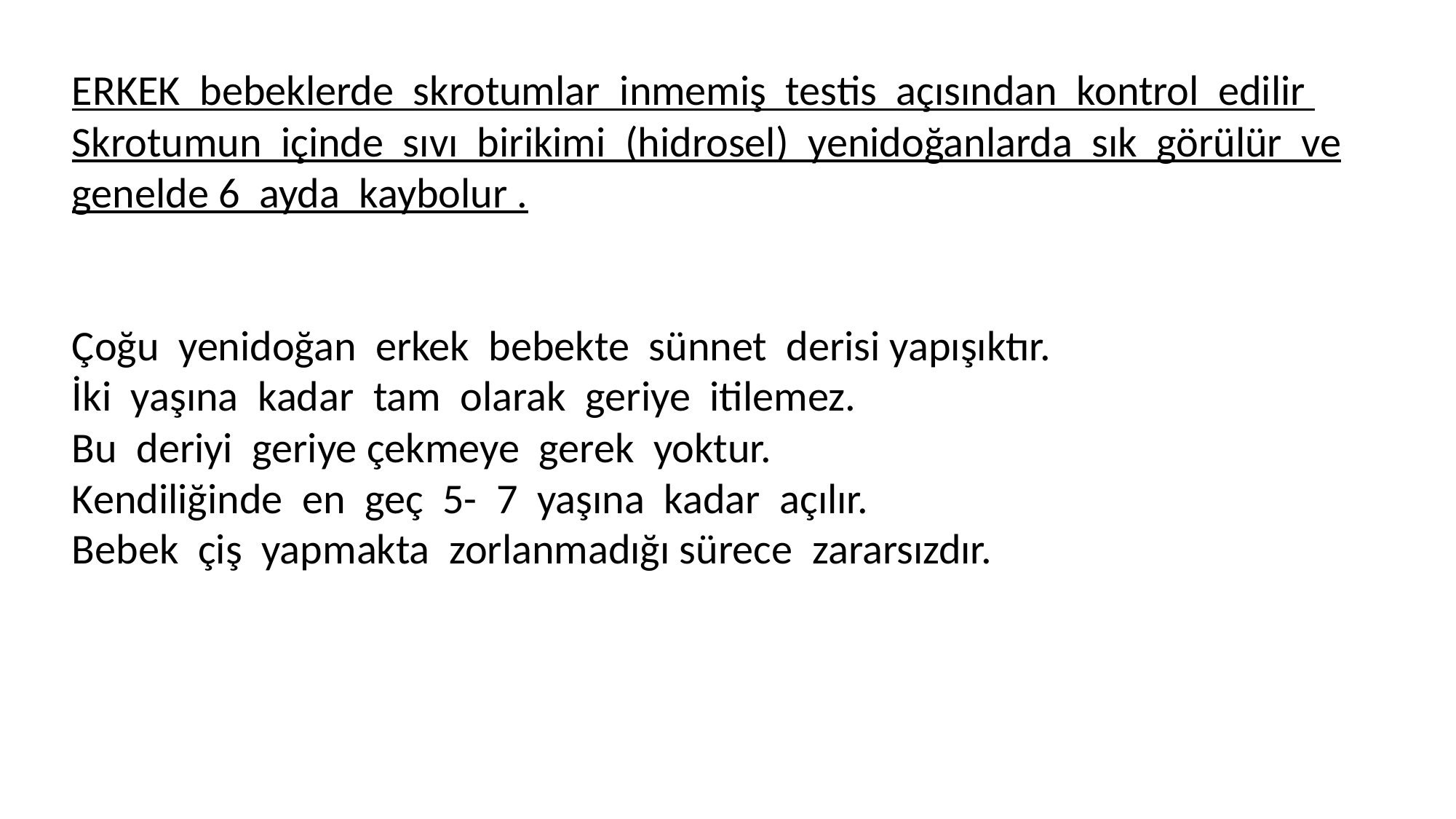

ERKEK  bebeklerde  skrotumlar  inmemiş  testis  açısından  kontrol  edilir
Skrotumun  içinde  sıvı  birikimi  (hidrosel)  yenidoğanlarda  sık  görülür  ve genelde 6  ayda  kaybolur .

Çoğu  yenidoğan  erkek  bebekte  sünnet  derisi yapışıktır. 
İki  yaşına  kadar  tam  olarak  geriye  itilemez.
Bu  deriyi  geriye çekmeye  gerek  yoktur. 
Kendiliğinde  en  geç  5-  7  yaşına  kadar  açılır.
Bebek  çiş  yapmakta  zorlanmadığı sürece  zararsızdır.